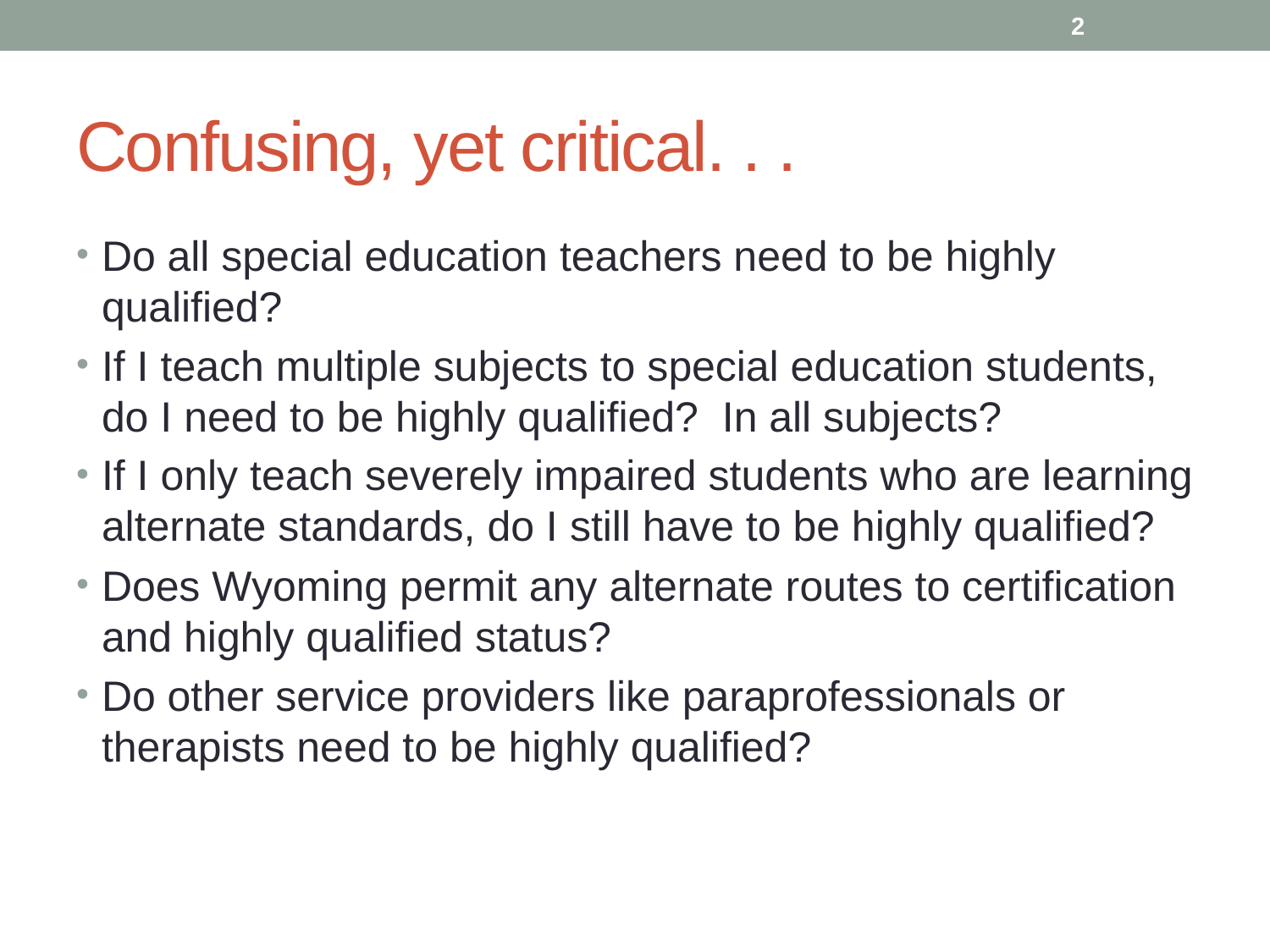

2
# Confusing, yet critical. . .
Do all special education teachers need to be highly qualified?
If I teach multiple subjects to special education students, do I need to be highly qualified?  In all subjects?
If I only teach severely impaired students who are learning alternate standards, do I still have to be highly qualified?
Does Wyoming permit any alternate routes to certification and highly qualified status?
Do other service providers like paraprofessionals or therapists need to be highly qualified?